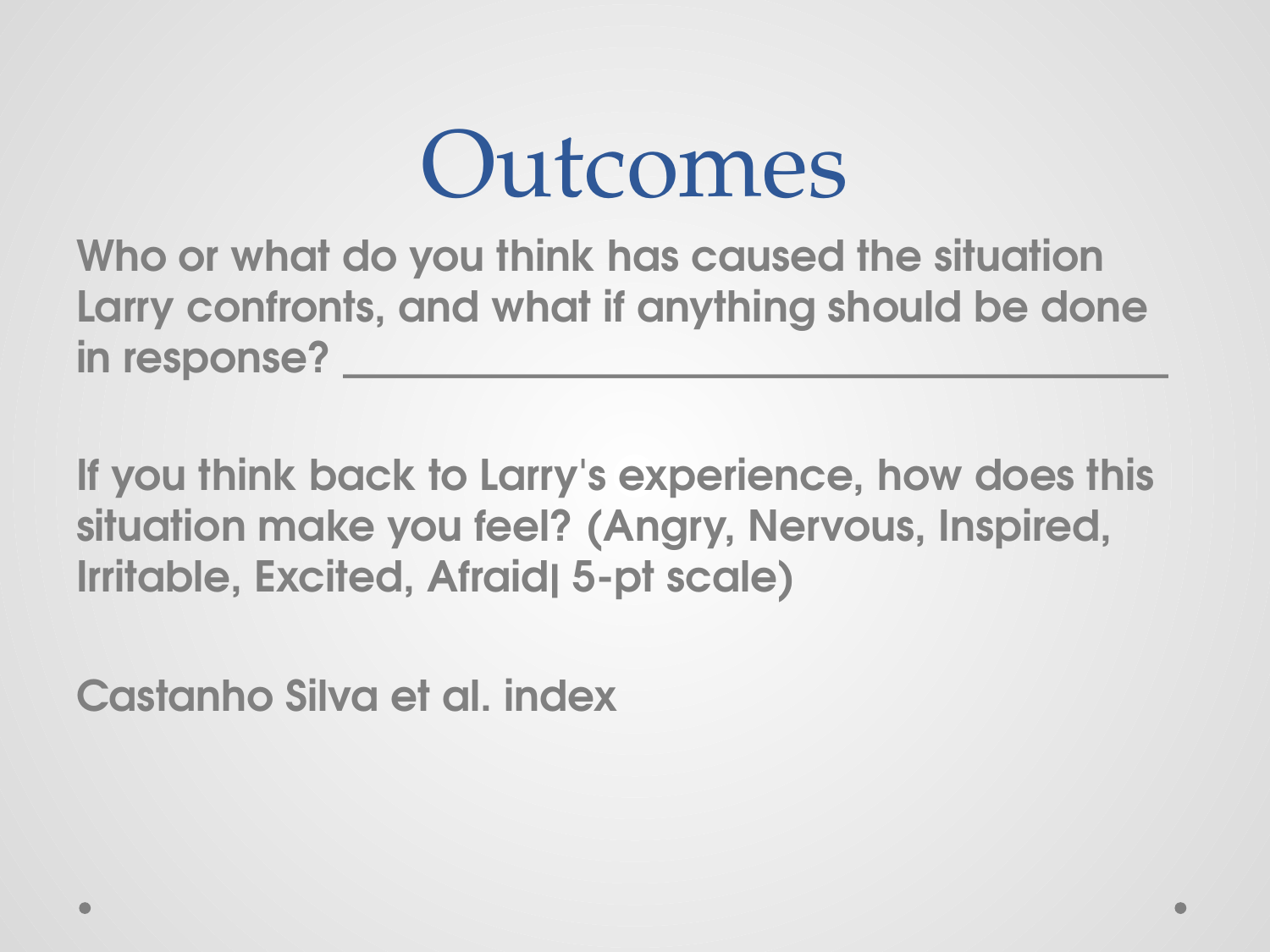

# Outcomes
Who or what do you think has caused the situation Larry confronts, and what if anything should be done in response? _______________________________________

If you think back to Larry's experience, how does this situation make you feel? (Angry, Nervous, Inspired, Irritable, Excited, Afraid| 5-pt scale)

Castanho Silva et al. index